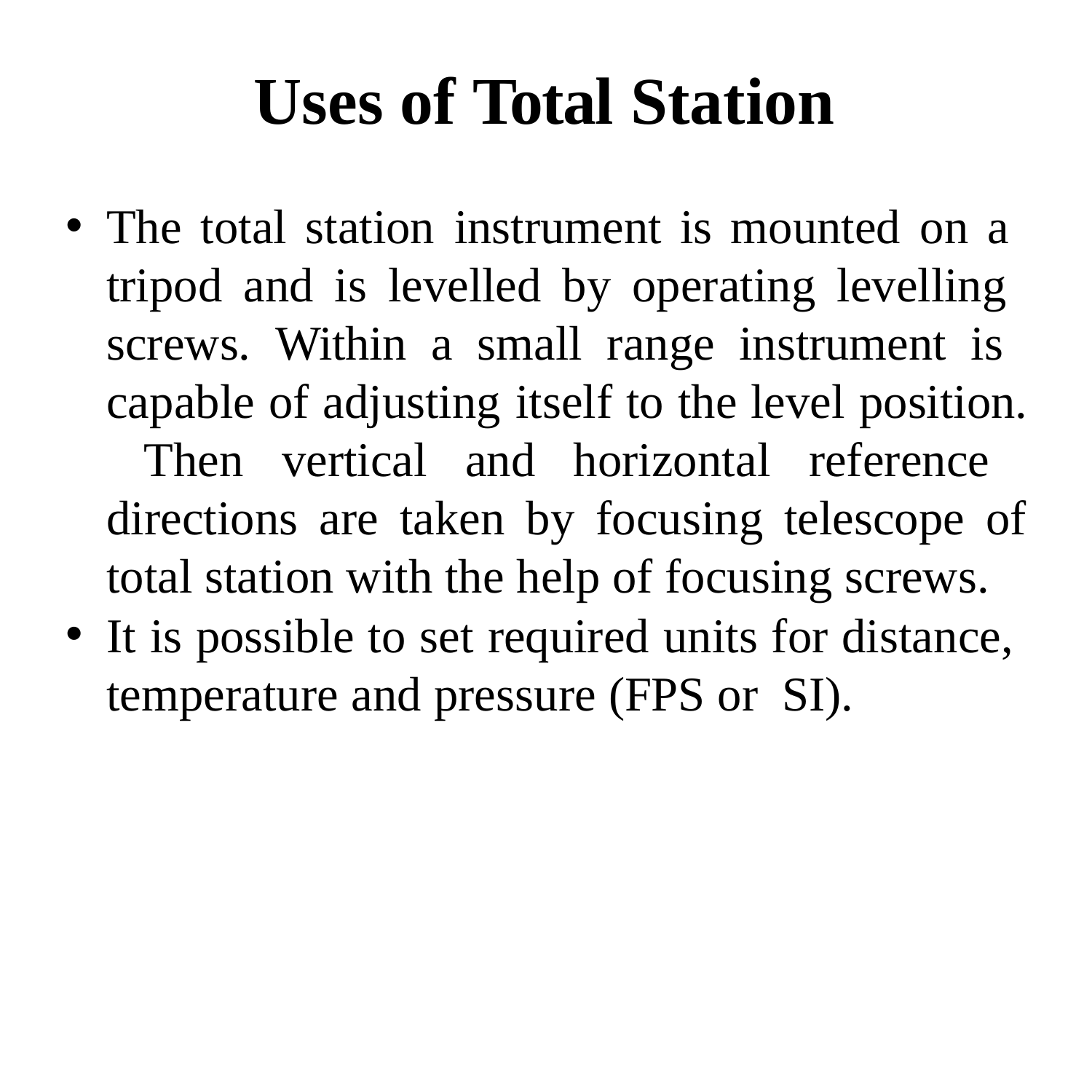

# Uses of Total Station
The total station instrument is mounted on a  tripod and is levelled by operating levelling  screws. Within a small range instrument is  capable of adjusting itself to the level position.  Then vertical and horizontal reference  directions are taken by focusing telescope of total station with the help of focusing screws.
It is possible to set required units for distance,  temperature and pressure (FPS or SI).